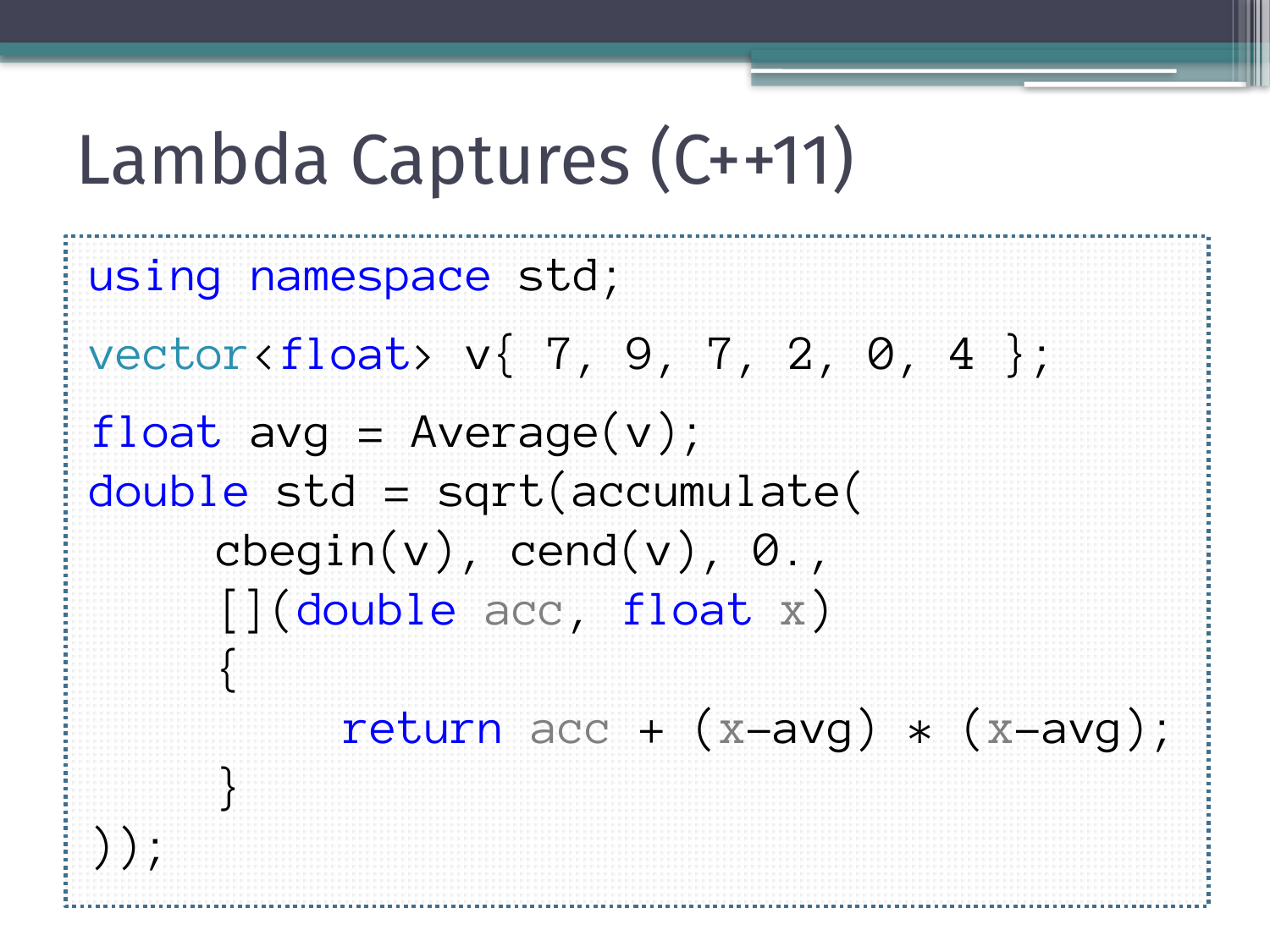

# Lambda Captures (C++11)
using namespace std;
vector<float> v{ 7, 9, 7, 2, 0, 4 };
float avg = Average(v);
double std = sqrt(accumulate(
	cbegin(v), cend(v), 0.,
	[](double acc, float x)
	{
		return acc + (x-avg) * (x-avg);
	}
));